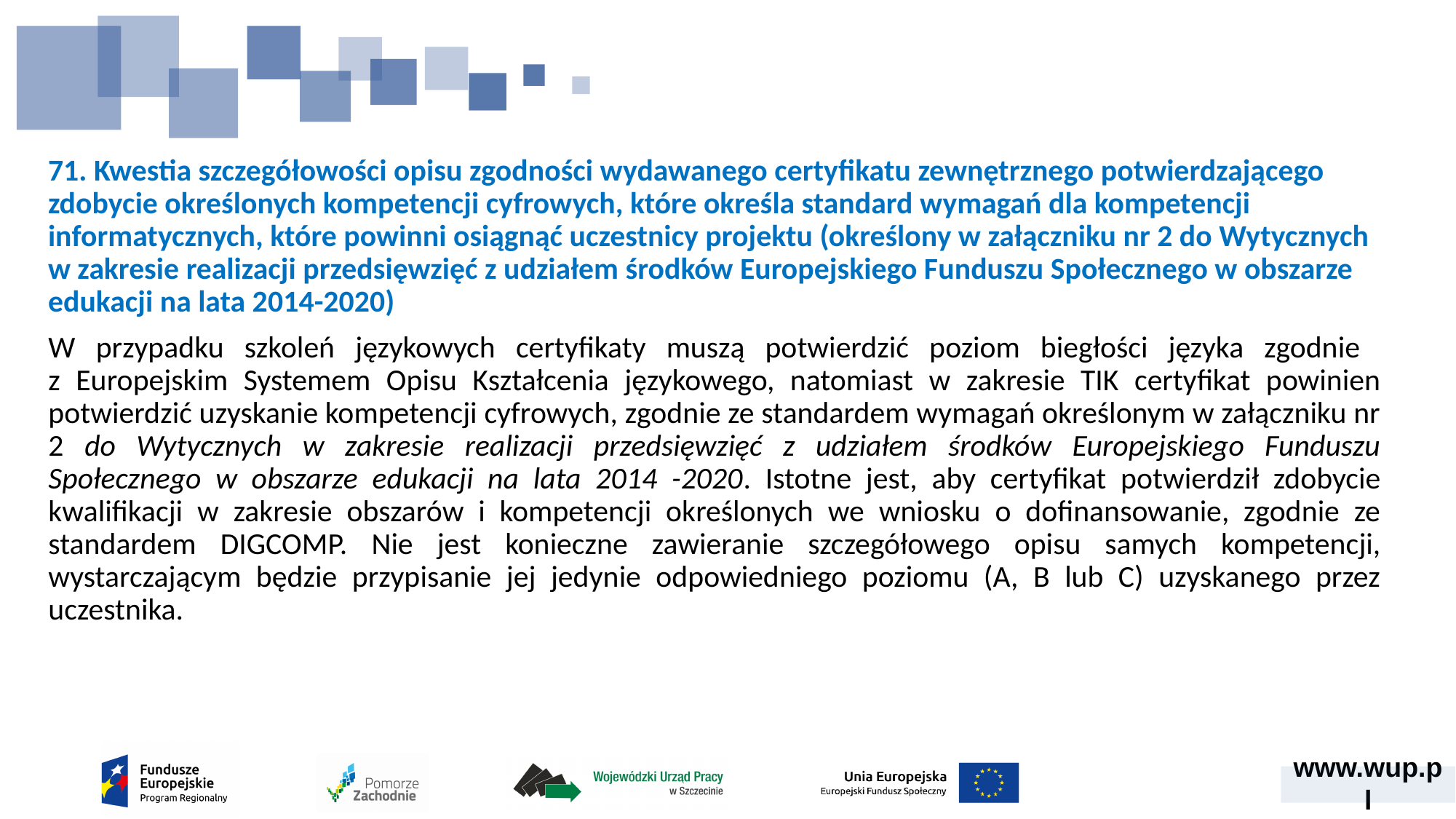

# 71. Kwestia szczegółowości opisu zgodności wydawanego certyfikatu zewnętrznego potwierdzającego zdobycie określonych kompetencji cyfrowych, które określa standard wymagań dla kompetencji informatycznych, które powinni osiągnąć uczestnicy projektu (określony w załączniku nr 2 do Wytycznych w zakresie realizacji przedsięwzięć z udziałem środków Europejskiego Funduszu Społecznego w obszarze edukacji na lata 2014-2020)
W przypadku szkoleń językowych certyfikaty muszą potwierdzić poziom biegłości języka zgodnie
z Europejskim Systemem Opisu Kształcenia językowego, natomiast w zakresie TIK certyfikat powinien potwierdzić uzyskanie kompetencji cyfrowych, zgodnie ze standardem wymagań określonym w załączniku nr 2 do Wytycznych w zakresie realizacji przedsięwzięć z udziałem środków Europejskiego Funduszu Społecznego w obszarze edukacji na lata 2014 -2020. Istotne jest, aby certyfikat potwierdził zdobycie kwalifikacji w zakresie obszarów i kompetencji określonych we wniosku o dofinansowanie, zgodnie ze standardem DIGCOMP. Nie jest konieczne zawieranie szczegółowego opisu samych kompetencji, wystarczającym będzie przypisanie jej jedynie odpowiedniego poziomu (A, B lub C) uzyskanego przez uczestnika.